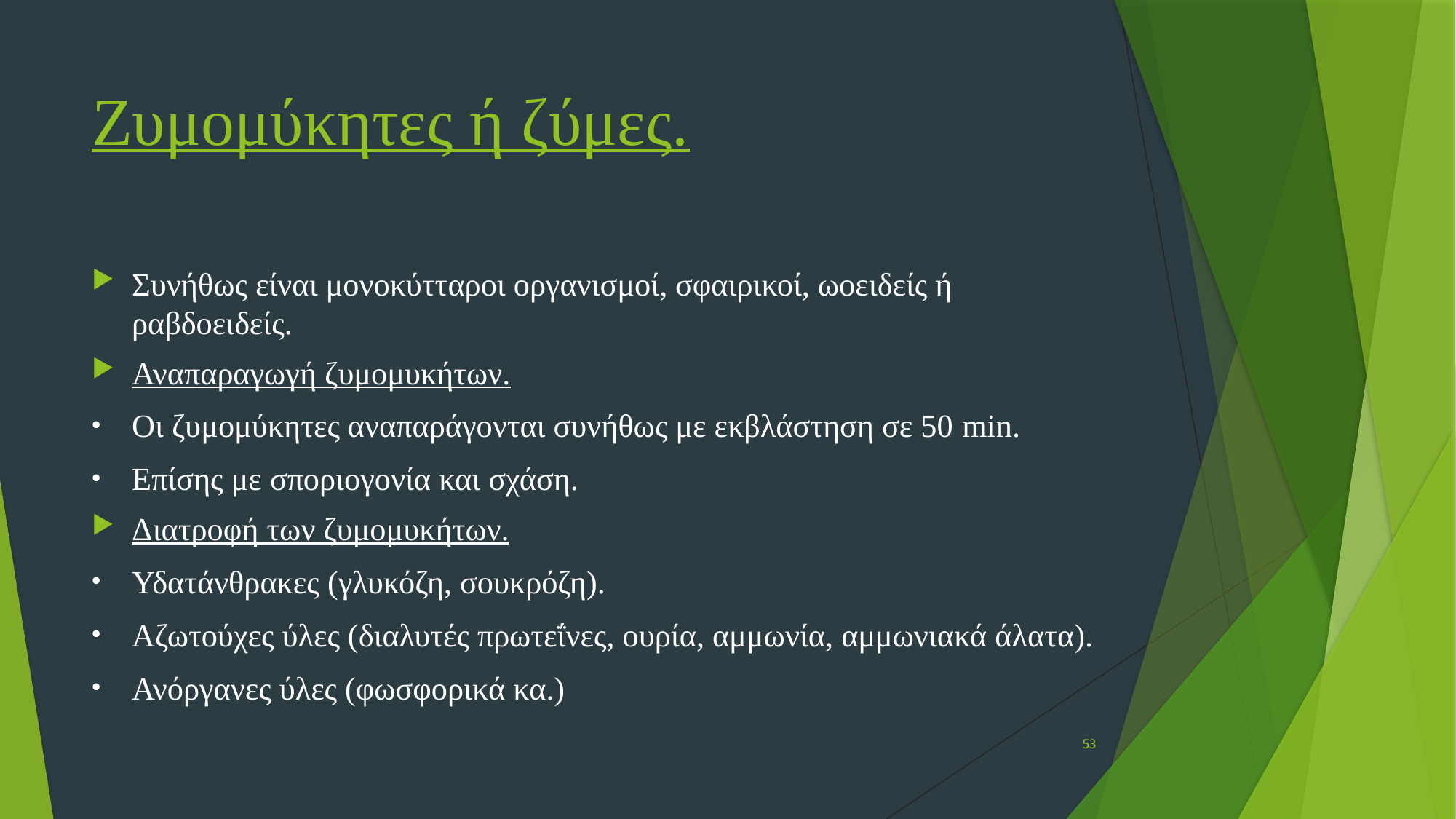

# Ζυμομύκητες ή ζύμες.
Συνήθως είναι μονοκύτταροι οργανισμοί, σφαιρικοί, ωοειδείς ή ραβδοειδείς.
Αναπαραγωγή ζυμομυκήτων.
Οι ζυμομύκητες αναπαράγονται συνήθως με εκβλάστηση σε 50 min.
Επίσης με σποριογονία και σχάση.
Διατροφή των ζυμομυκήτων.
Υδατάνθρακες (γλυκόζη, σουκρόζη).
Αζωτούχες ύλες (διαλυτές πρωτεΐνες, ουρία, αμμωνία, αμμωνιακά άλατα).
Ανόργανες ύλες (φωσφορικά κα.)

53